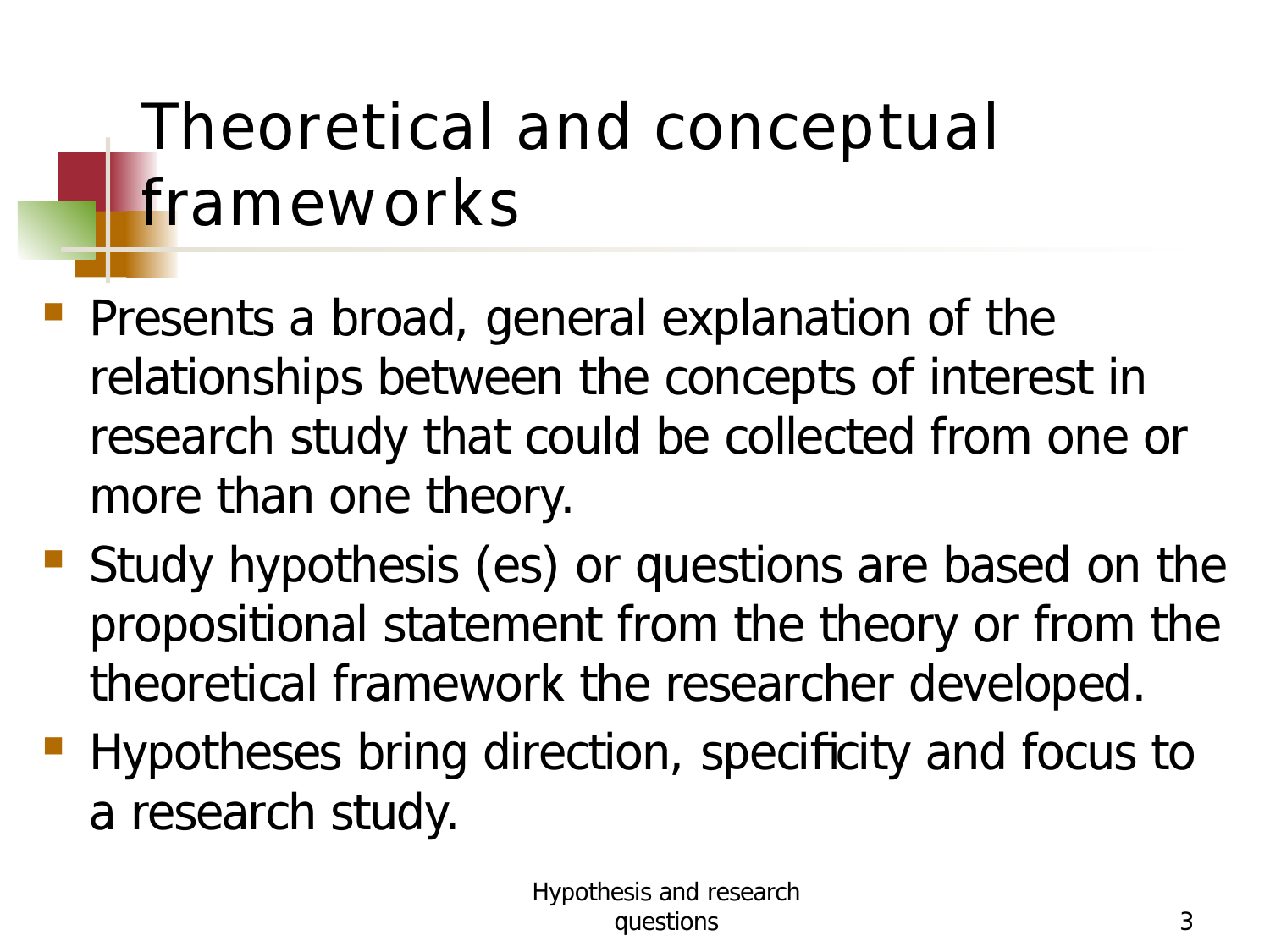

# Theoretical and conceptual frameworks
Presents a broad, general explanation of the relationships between the concepts of interest in research study that could be collected from one or more than one theory.
Study hypothesis (es) or questions are based on the propositional statement from the theory or from the theoretical framework the researcher developed.
Hypotheses bring direction, specificity and focus to a research study.
Hypothesis and research questions
3